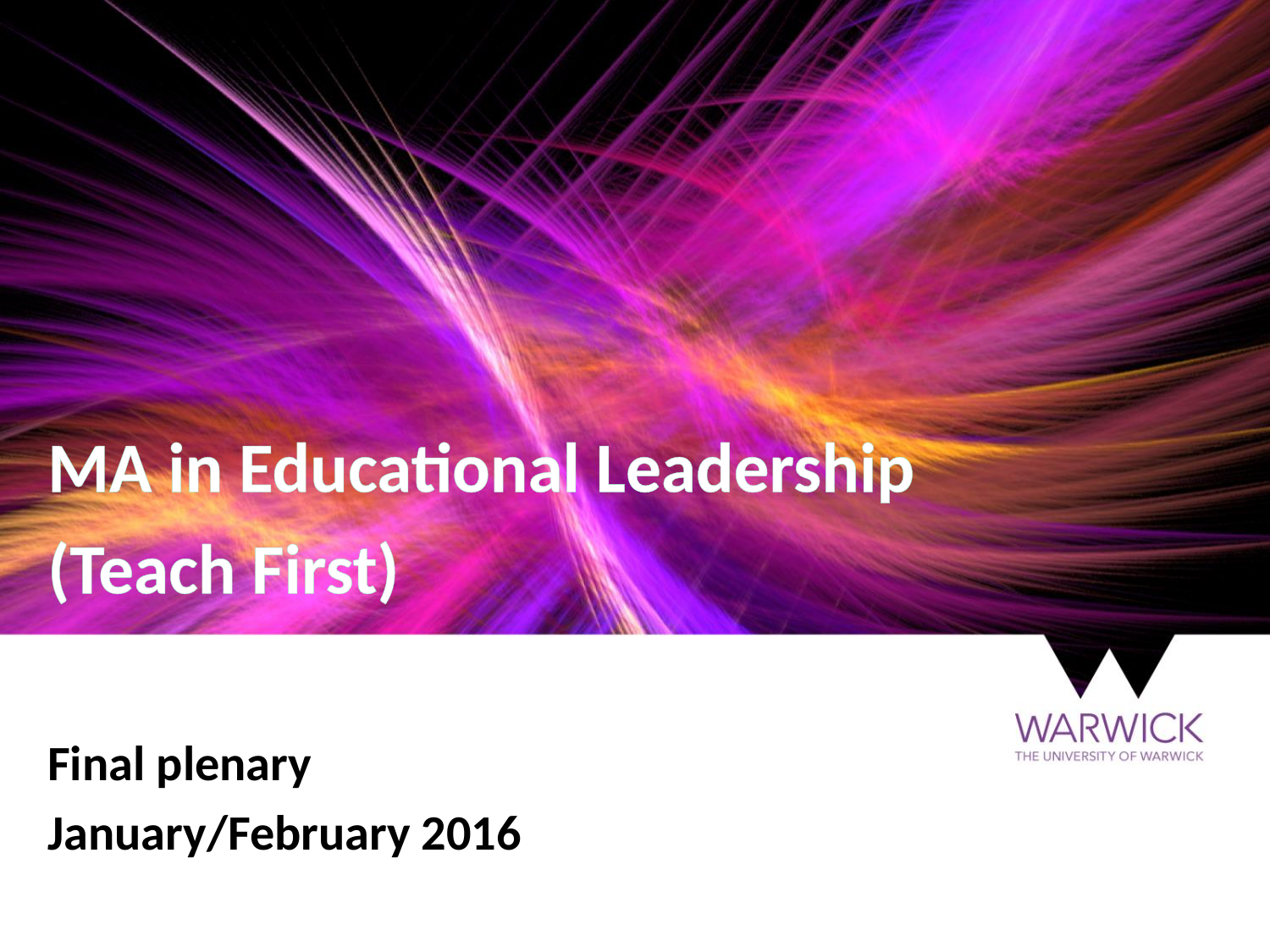

# MA in Educational Leadership (Teach First)

Final plenary
January/February 2016